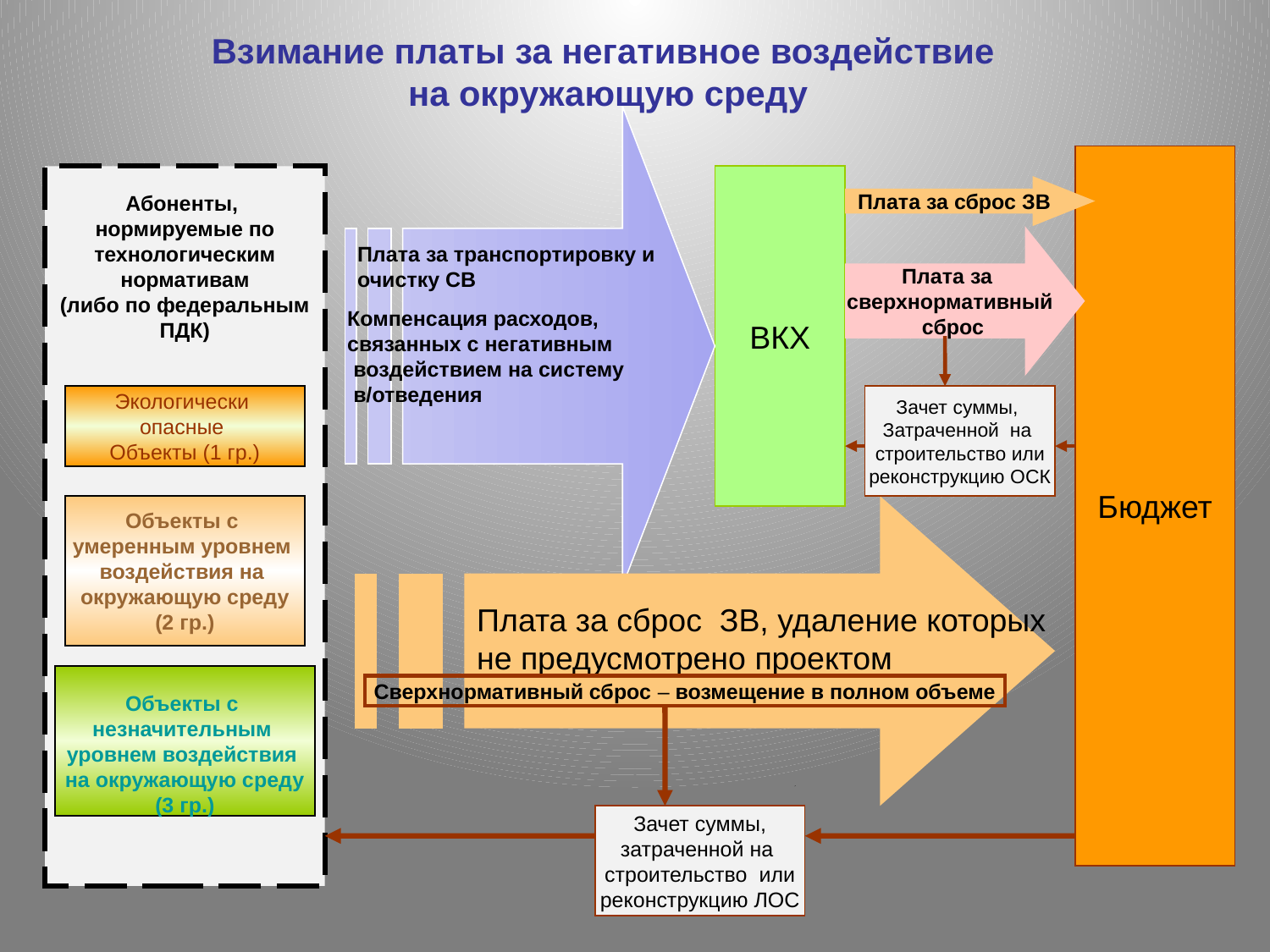

Взимание платы за негативное воздействие
 на окружающую среду

Бюджет
ВКХ

Плата за сброс ЗВ
Абоненты,
нормируемые по
технологическим
 нормативам
(либо по федеральным
ПДК)
Компенсация расходов,
связанных с негативным
 воздействием на систему
 в/отведения
Плата за
сверхнормативный
 сброс

Плата за транспортировку и
очистку СВ

Экологически
опасные
Объекты (1 гр.)

Зачет суммы,
Затраченной  на
строительство или
реконструкцию ОСК

Объекты с
умеренным уровнем
воздействия на
окружающую среду
(2 гр.)
Плата за сброс  ЗВ, удаление которых
не предусмотрено проектом

Объекты с
незначительным
уровнем воздействия
на окружающую среду
(3 гр.)
Сверхнормативный сброс – возмещение в полном объеме

Зачет суммы,
затраченной на
строительство  или
реконструкцию ЛОС